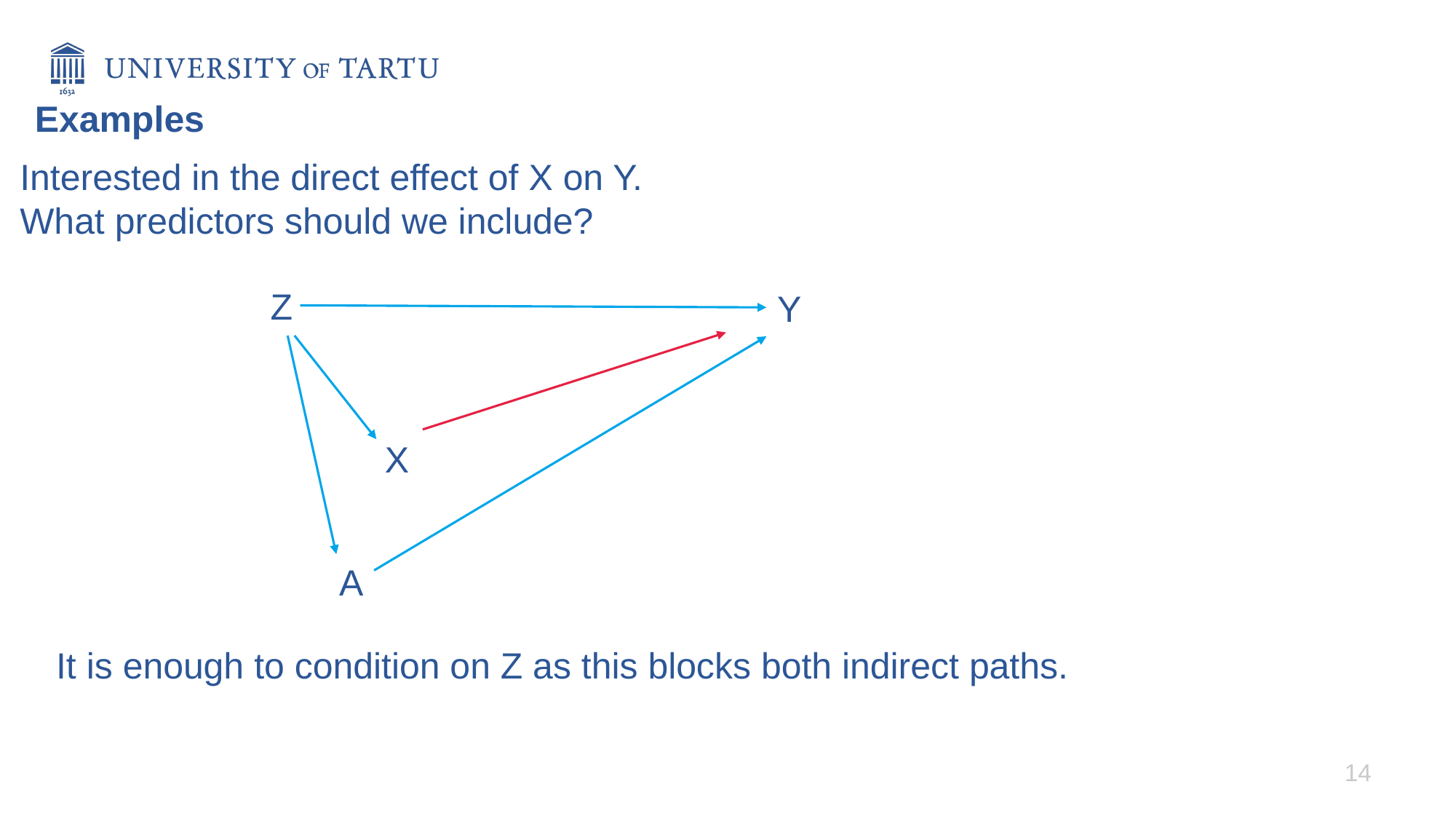

Examples
Interested in the direct effect of X on Y.
What predictors should we include?
Z
Y
X
A
It is enough to condition on Z as this blocks both indirect paths.
14